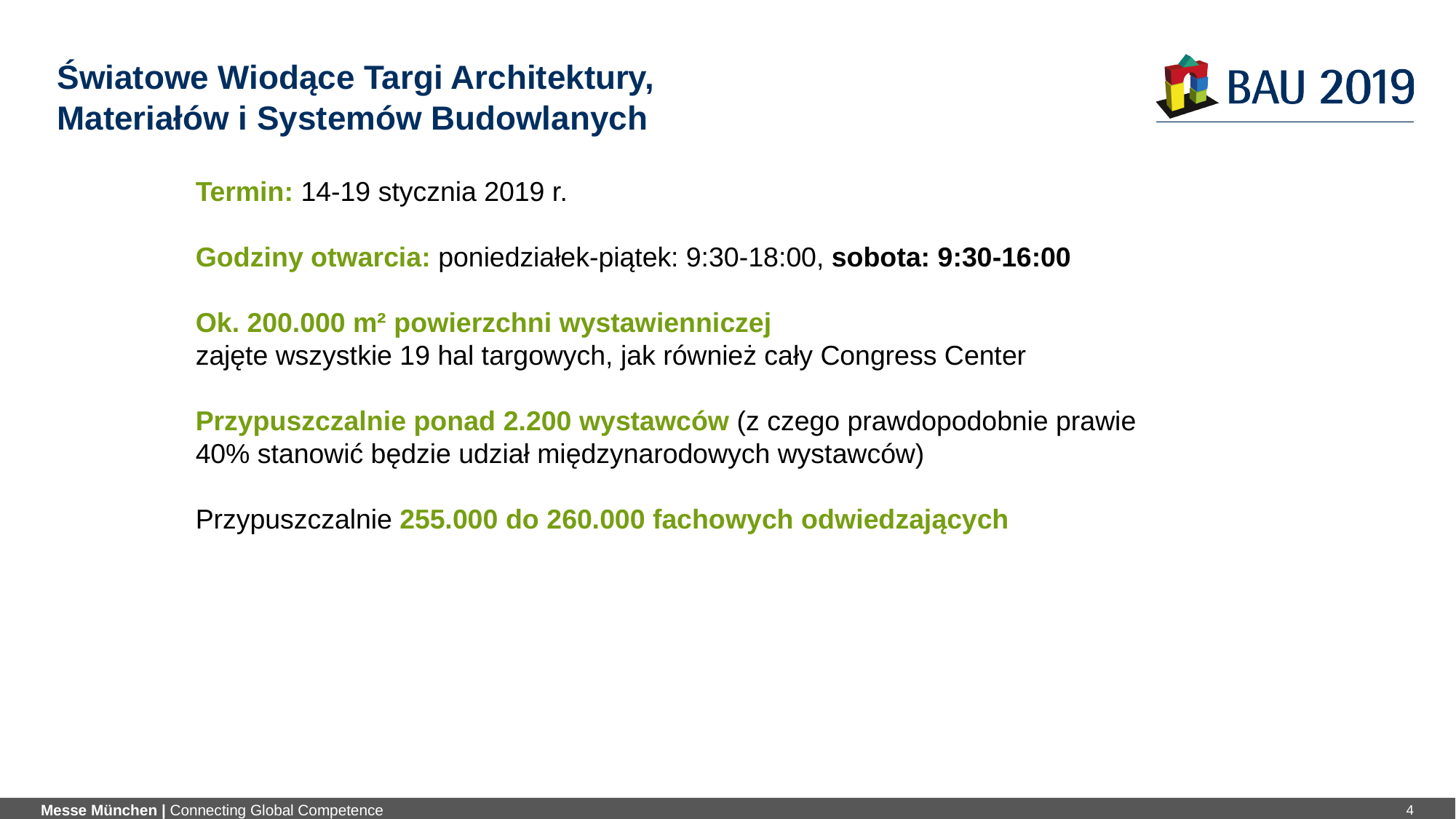

# Światowe Wiodące Targi Architektury, Materiałów i Systemów Budowlanych
Termin: 14-19 stycznia 2019 r.

Godziny otwarcia: poniedziałek-piątek: 9:30-18:00, sobota: 9:30-16:00

Ok. 200.000 m² powierzchni wystawienniczej
zajęte wszystkie 19 hal targowych, jak również cały Congress Center
Przypuszczalnie ponad 2.200 wystawców (z czego prawdopodobnie prawie 40% stanowić będzie udział międzynarodowych wystawców)

Przypuszczalnie 255.000 do 260.000 fachowych odwiedzających
4
4